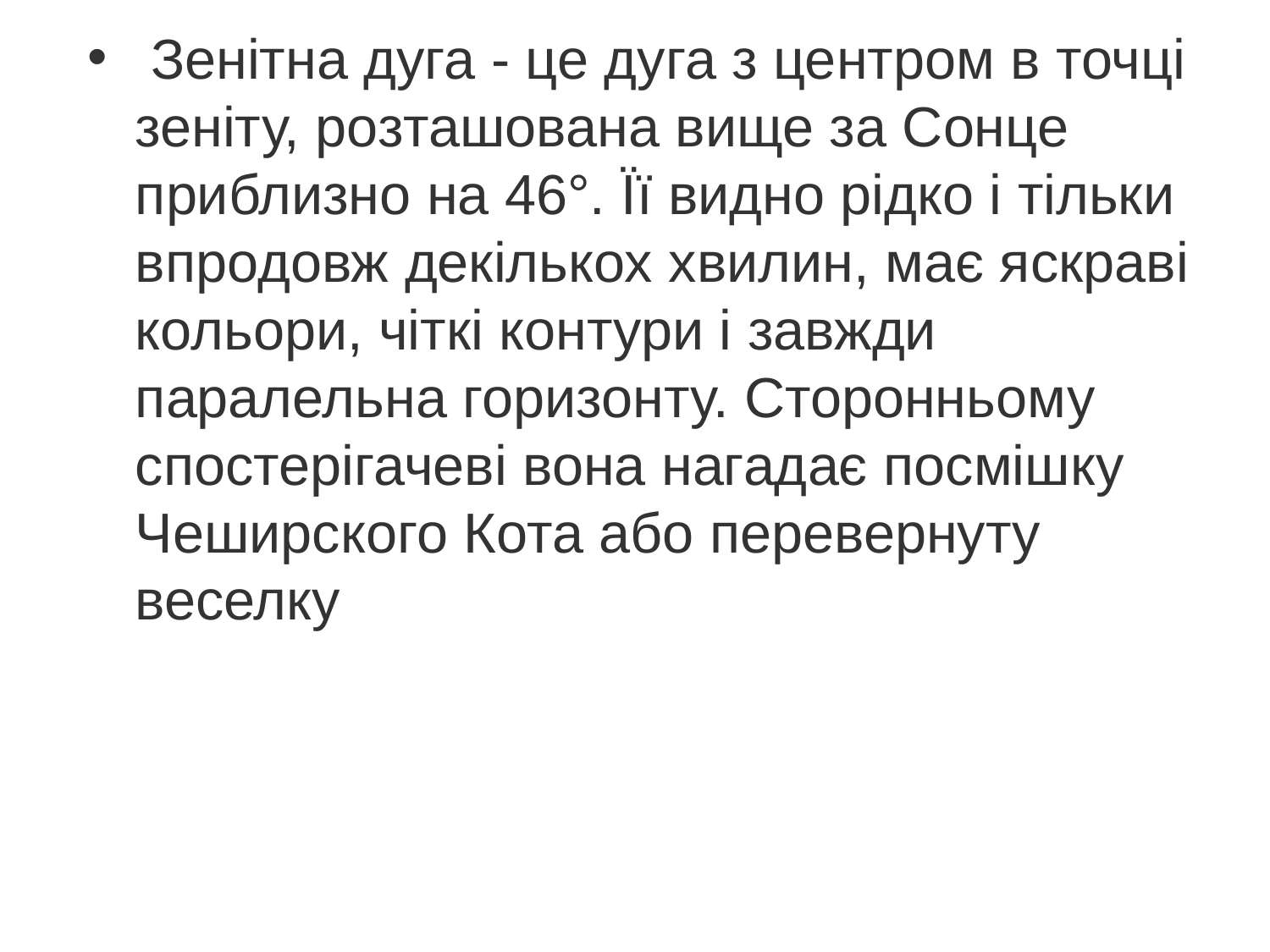

Зенітна дуга - це дуга з центром в точці зеніту, розташована вище за Сонце приблизно на 46°. Її видно рідко і тільки впродовж декількох хвилин, має яскраві кольори, чіткі контури і завжди паралельна горизонту. Сторонньому спостерігачеві вона нагадає посмішку Чеширского Кота або перевернуту веселку